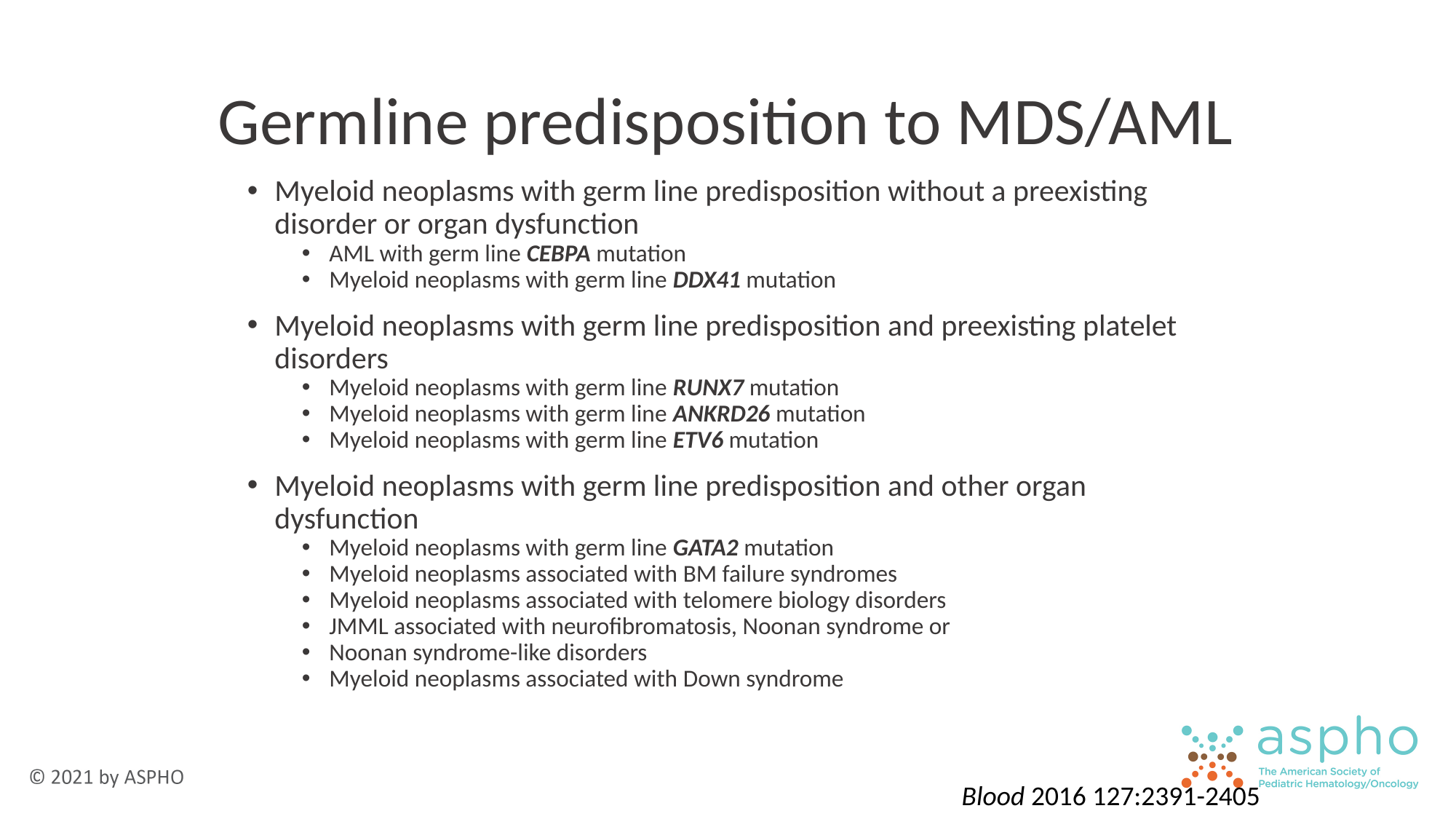

# Germline predisposition to MDS/AML
Myeloid neoplasms with germ line predisposition without a preexisting disorder or organ dysfunction
AML with germ line CEBPA mutation
Myeloid neoplasms with germ line DDX41 mutation

Myeloid neoplasms with germ line predisposition and preexisting platelet disorders
Myeloid neoplasms with germ line RUNX7 mutation
Myeloid neoplasms with germ line ANKRD26 mutation
Myeloid neoplasms with germ line ETV6 mutation

Myeloid neoplasms with germ line predisposition and other organ dysfunction
Myeloid neoplasms with germ line GATA2 mutation
Myeloid neoplasms associated with BM failure syndromes
Myeloid neoplasms associated with telomere biology disorders
JMML associated with neurofibromatosis, Noonan syndrome or
Noonan syndrome-like disorders
Myeloid neoplasms associated with Down syndrome
Blood 2016 127:2391-2405